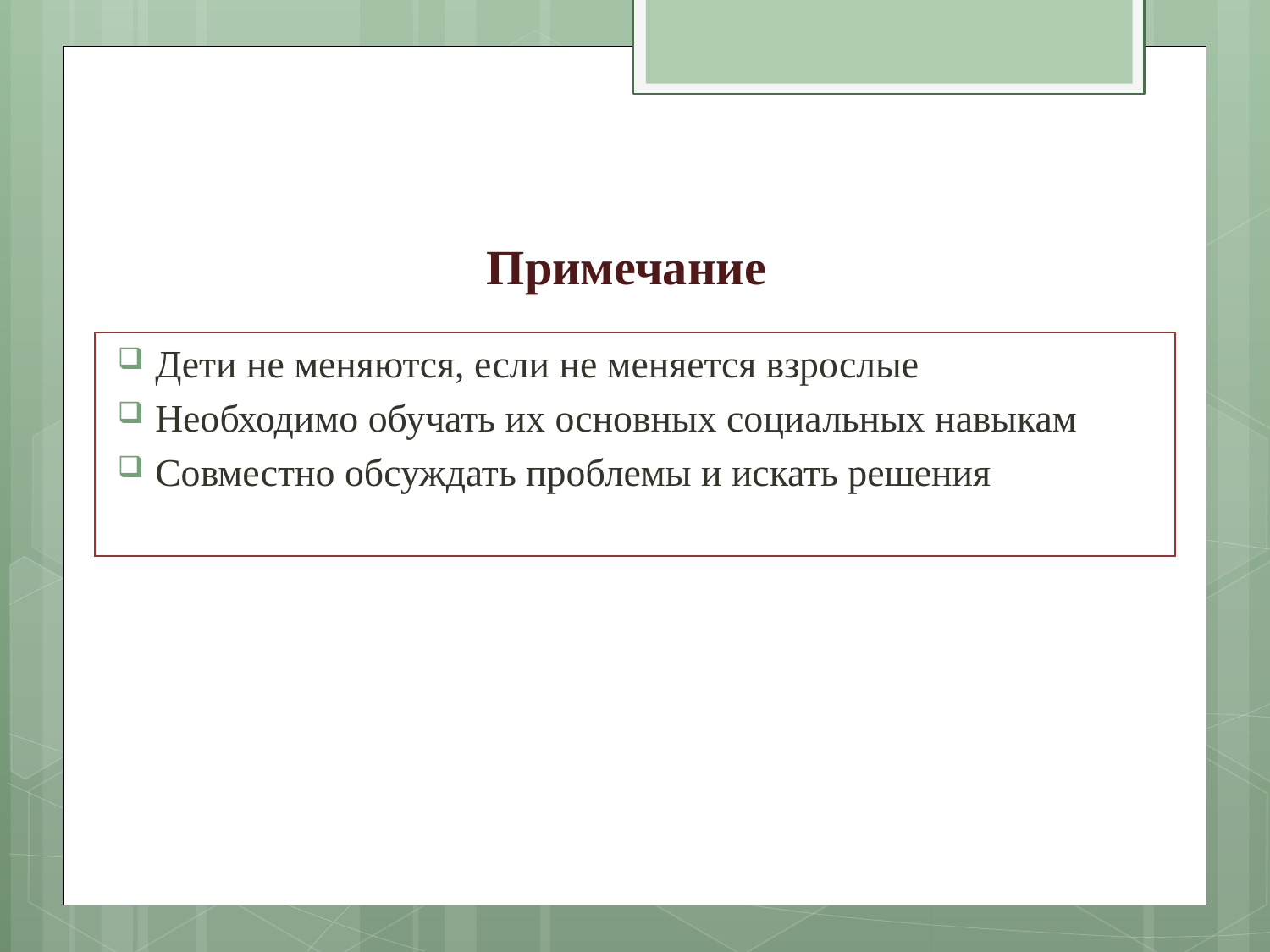

# Примечание
Дети не меняются, если не меняется взрослые
Необходимо обучать их основных социальных навыкам
Совместно обсуждать проблемы и искать решения